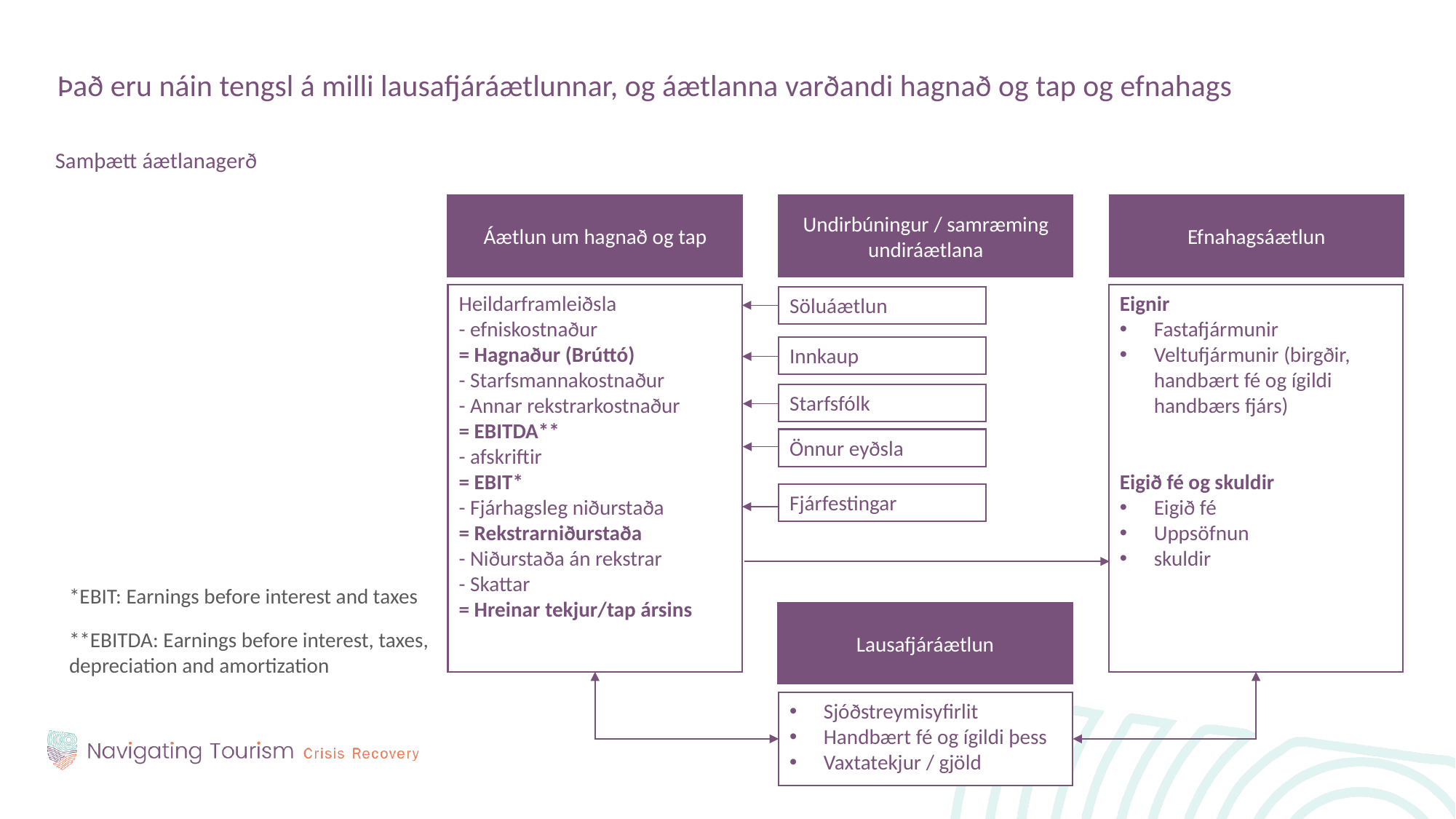

Það eru náin tengsl á milli lausafjáráætlunnar, og áætlanna varðandi hagnað og tap og efnahags
Samþætt áætlanagerð
Áætlun um hagnað og tap
Undirbúningur / samræming undiráætlana
Efnahagsáætlun

Eignir
Fastafjármunir
Veltufjármunir (birgðir, handbært fé og ígildi handbærs fjárs)
Eigið fé og skuldir
Eigið fé
Uppsöfnun
skuldir
Heildarframleiðsla
- efniskostnaður
= Hagnaður (Brúttó)
- Starfsmannakostnaður
- Annar rekstrarkostnaður
= EBITDA**
- afskriftir
= EBIT*
- Fjárhagsleg niðurstaða
= Rekstrarniðurstaða
- Niðurstaða án rekstrar
- Skattar
= Hreinar tekjur/tap ársins
Söluáætlun
Innkaup
Starfsfólk
Önnur eyðsla
Fjárfestingar
*EBIT: Earnings before interest and taxes
**EBITDA: Earnings before interest, taxes, depreciation and amortization

Lausafjáráætlun
Sjóðstreymisyfirlit
Handbært fé og ígildi þess
Vaxtatekjur / gjöld